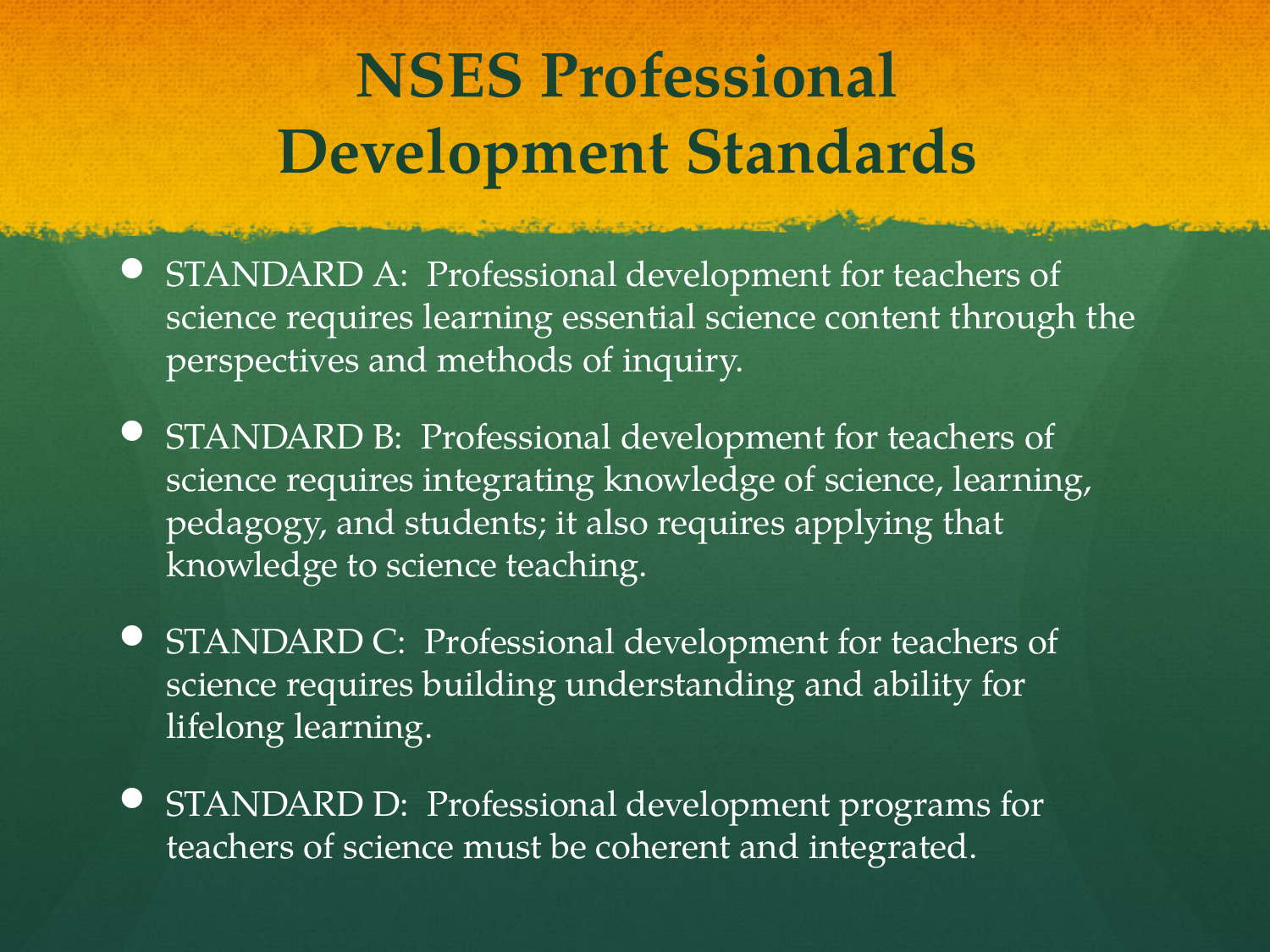

# NSES Professional Development Standards
STANDARD A:  Professional development for teachers of science requires learning essential science content through the perspectives and methods of inquiry.
STANDARD B:  Professional development for teachers of science requires integrating knowledge of science, learning, pedagogy, and students; it also requires applying that knowledge to science teaching.
STANDARD C:  Professional development for teachers of science requires building understanding and ability for lifelong learning.
STANDARD D:  Professional development programs for teachers of science must be coherent and integrated.